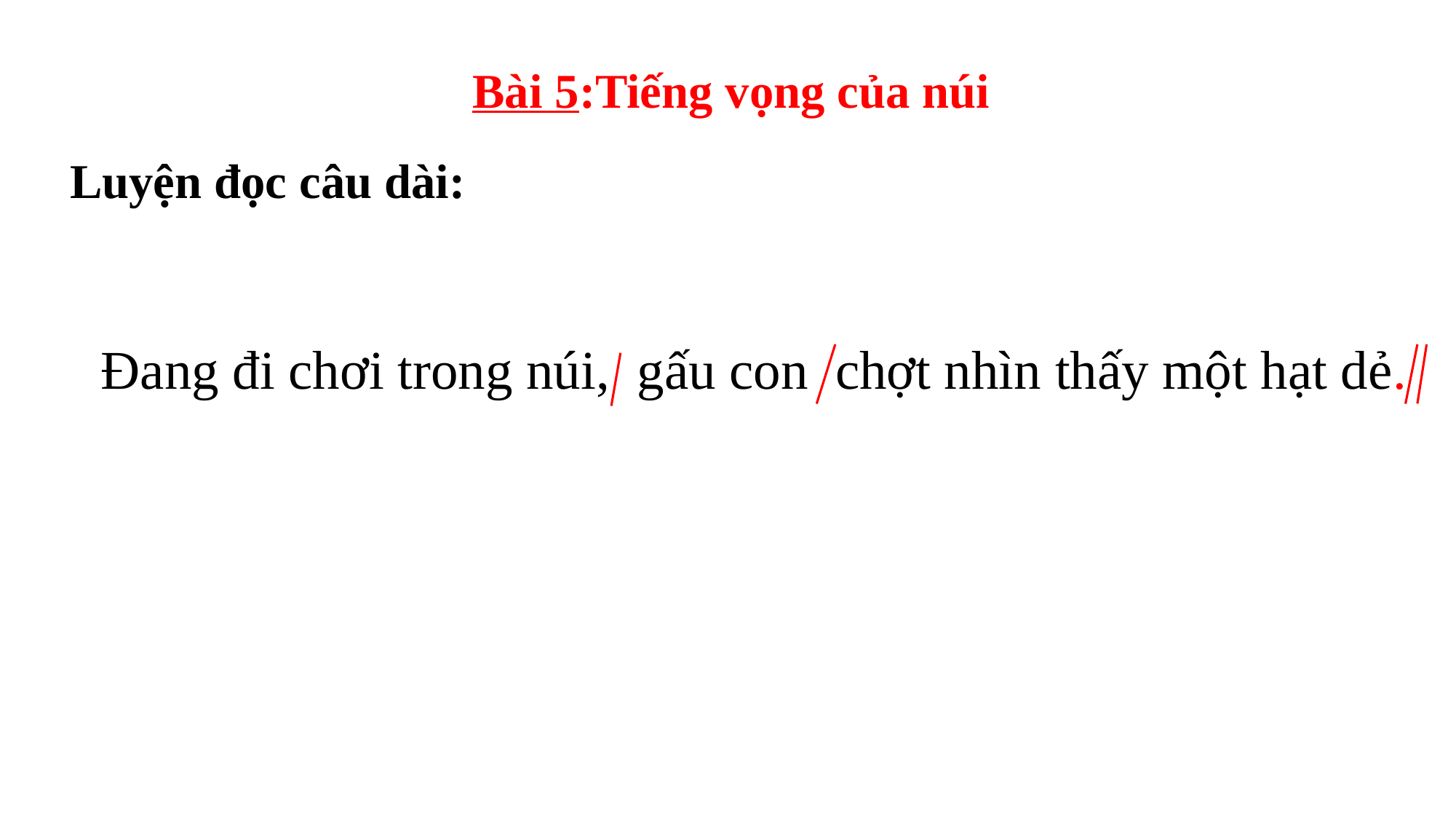

Bài 5:Tiếng vọng của núi
Luyện đọc câu dài:
    Đang đi chơi trong núi,  gấu con  chợt nhìn thấy một hạt dẻ.